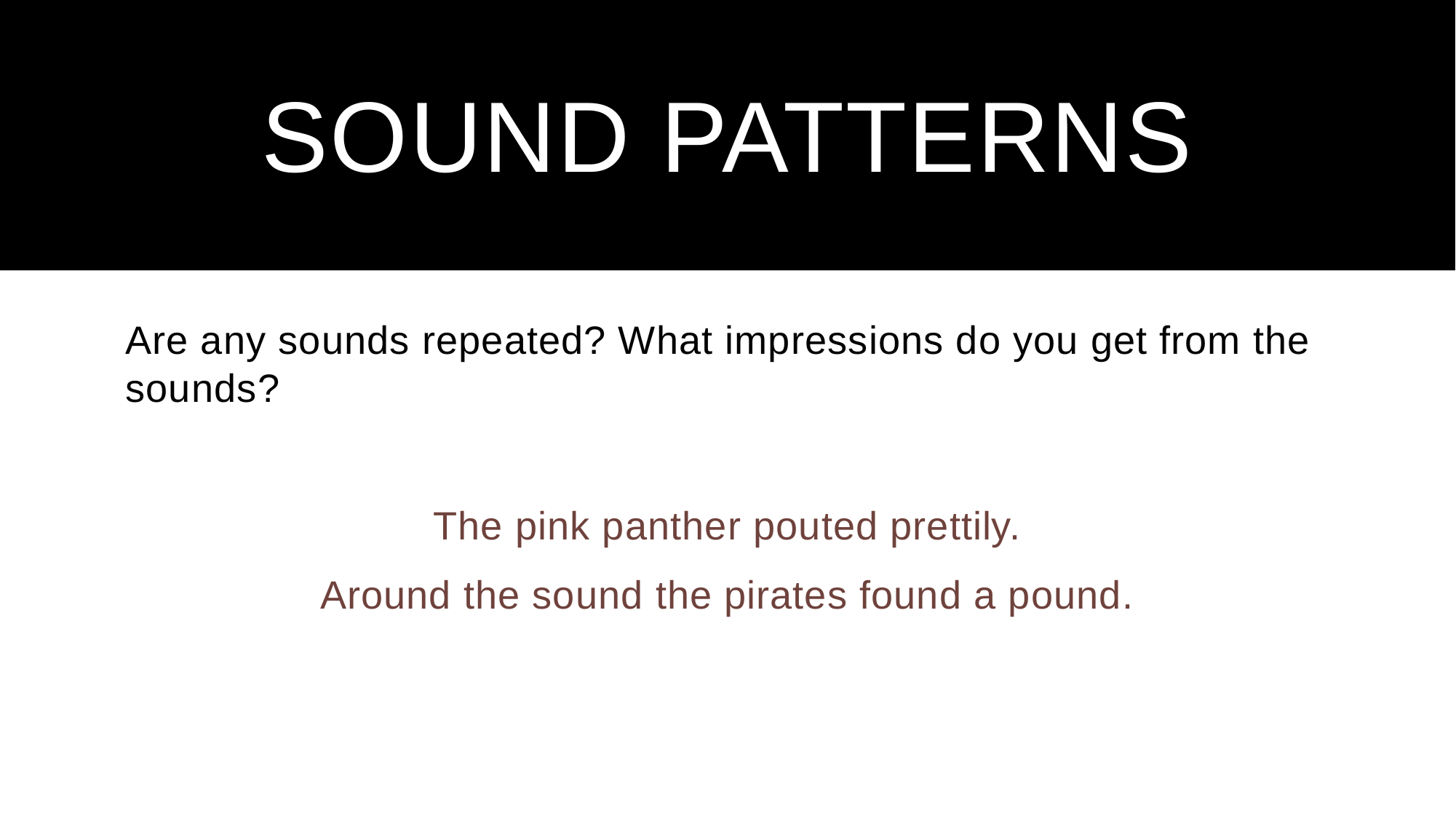

# Sound Patterns
Are any sounds repeated? What impressions do you get from the sounds?

The pink panther pouted prettily.
Around the sound the pirates found a pound.